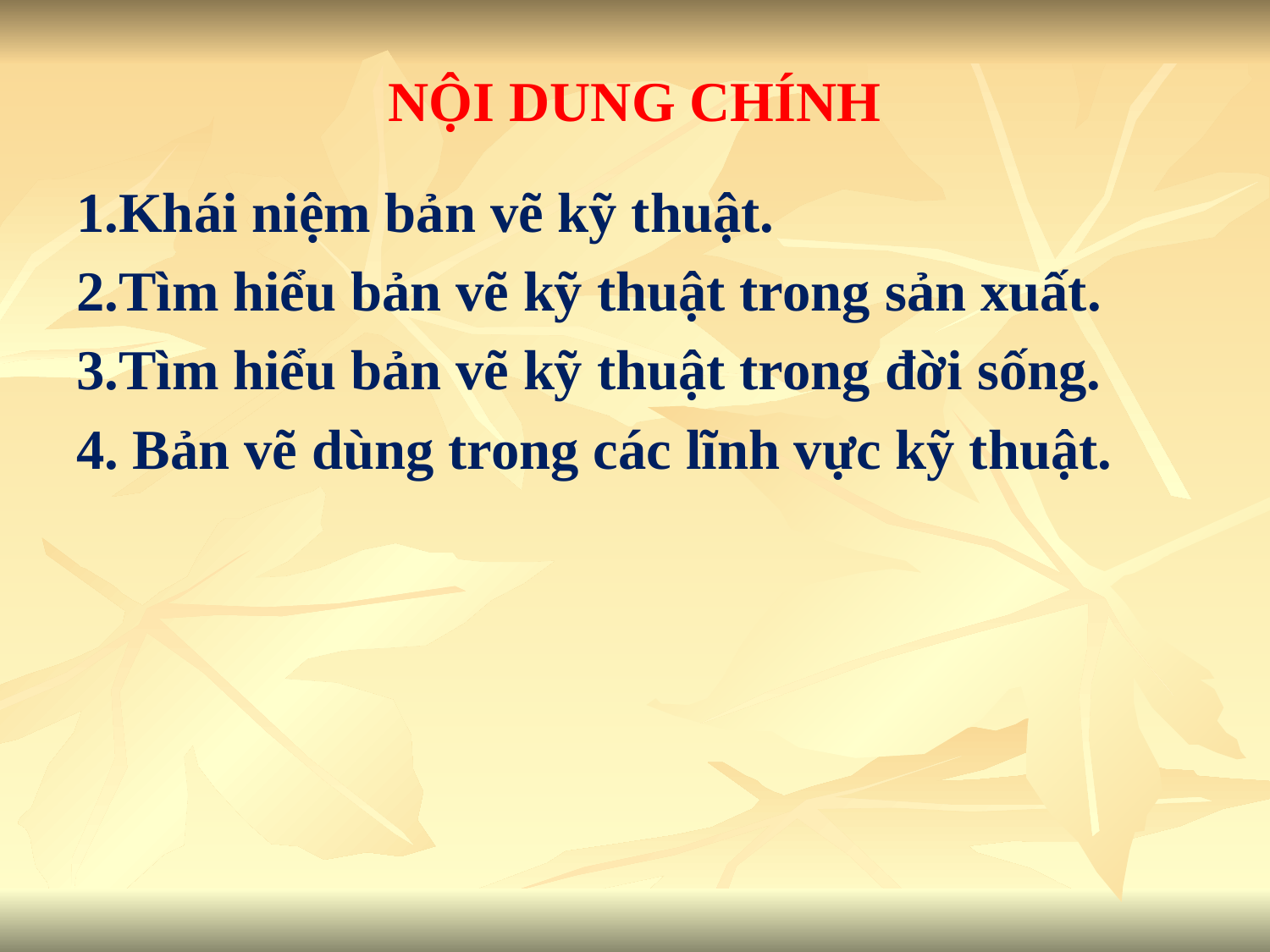

# NỘI DUNG CHÍNH
1.Khái niệm bản vẽ kỹ thuật.
2.Tìm hiểu bản vẽ kỹ thuật trong sản xuất.
3.Tìm hiểu bản vẽ kỹ thuật trong đời sống.
4. Bản vẽ dùng trong các lĩnh vực kỹ thuật.